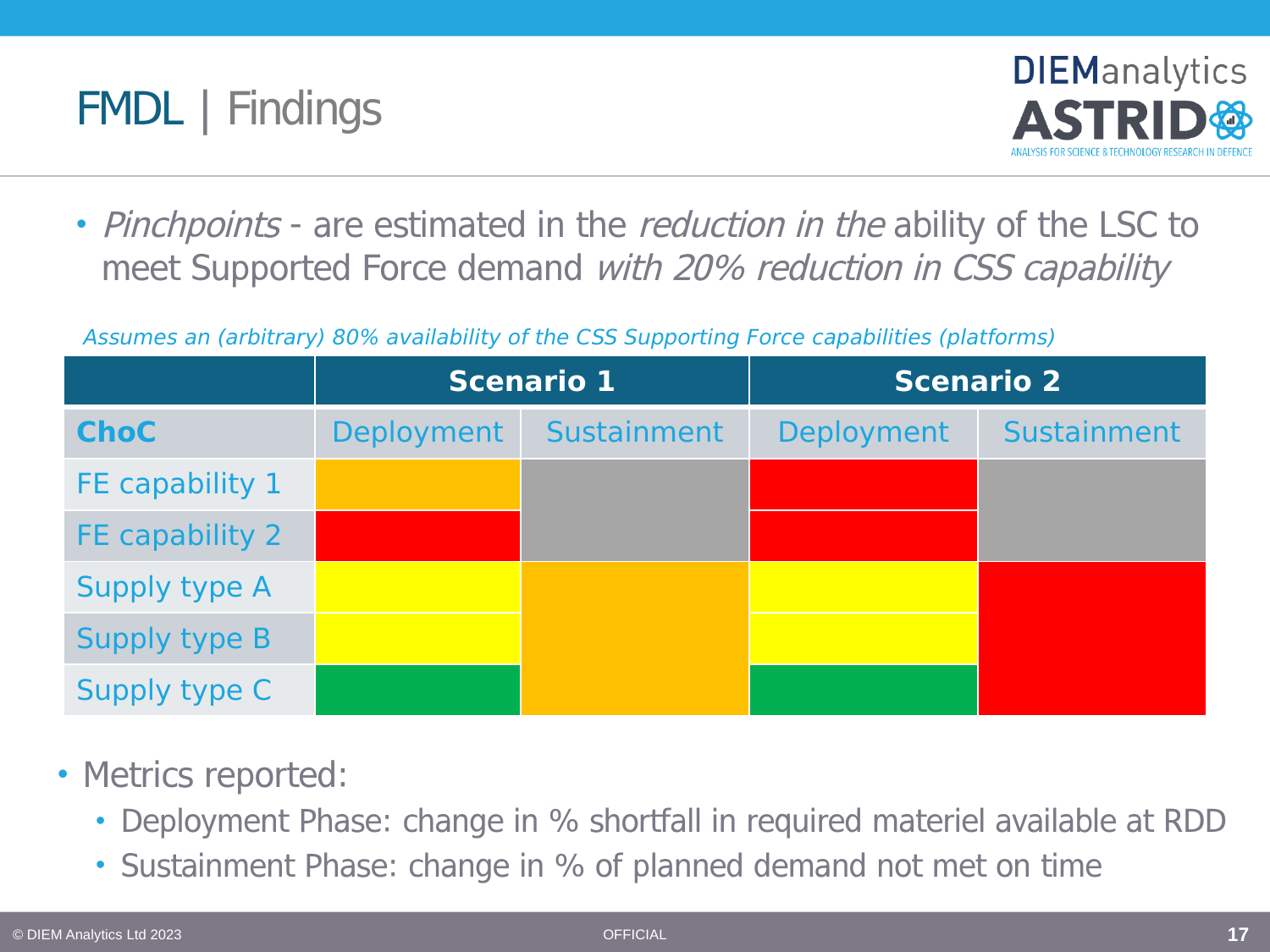

# FMDL | Findings
Pinchpoints - are estimated in the reduction in the ability of the LSC to meet Supported Force demand with 20% reduction in CSS capability
Assumes an (arbitrary) 80% availability of the CSS Supporting Force capabilities (platforms)
|  | Scenario 1 |  | Scenario 2 |  |
| --- | --- | --- | --- | --- |
| ChoC | Deployment | Sustainment | Deployment | Sustainment |
| FE capability 1 |  |  |  |  |
| FE capability 2 |  |  |  |  |
| Supply type A |  |  |  |  |
| Supply type B |  | 12% |  | 20% |
| Supply type C |  | 12% |  | 20% |
Metrics reported:
Deployment Phase: change in % shortfall in required materiel available at RDD
Sustainment Phase: change in % of planned demand not met on time

17